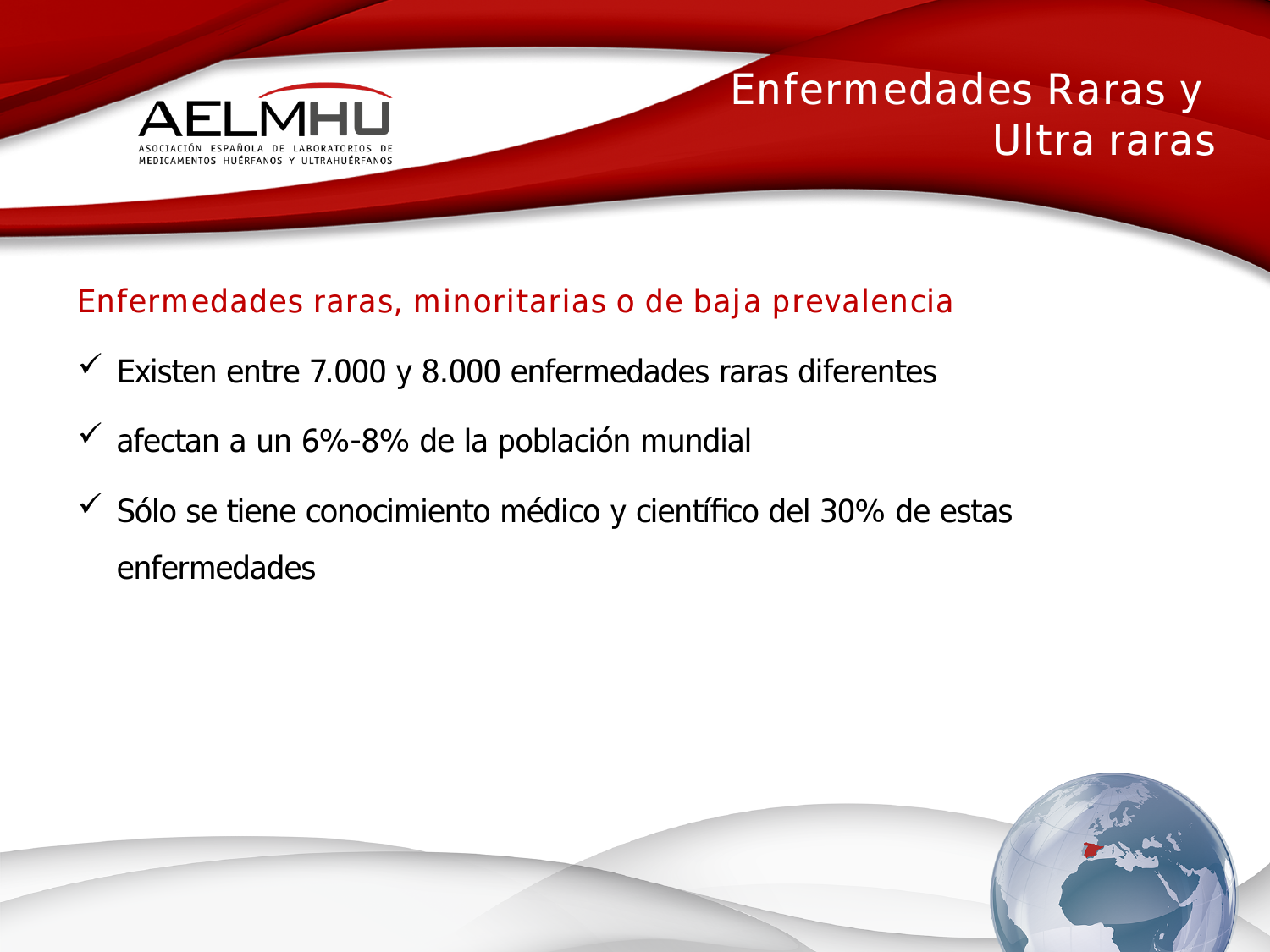

Enfermedades Raras y
Ultra raras
Enfermedades raras, minoritarias o de baja prevalencia
Existen entre 7.000 y 8.000 enfermedades raras diferentes
afectan a un 6%-8% de la población mundial
Sólo se tiene conocimiento médico y científico del 30% de estas enfermedades